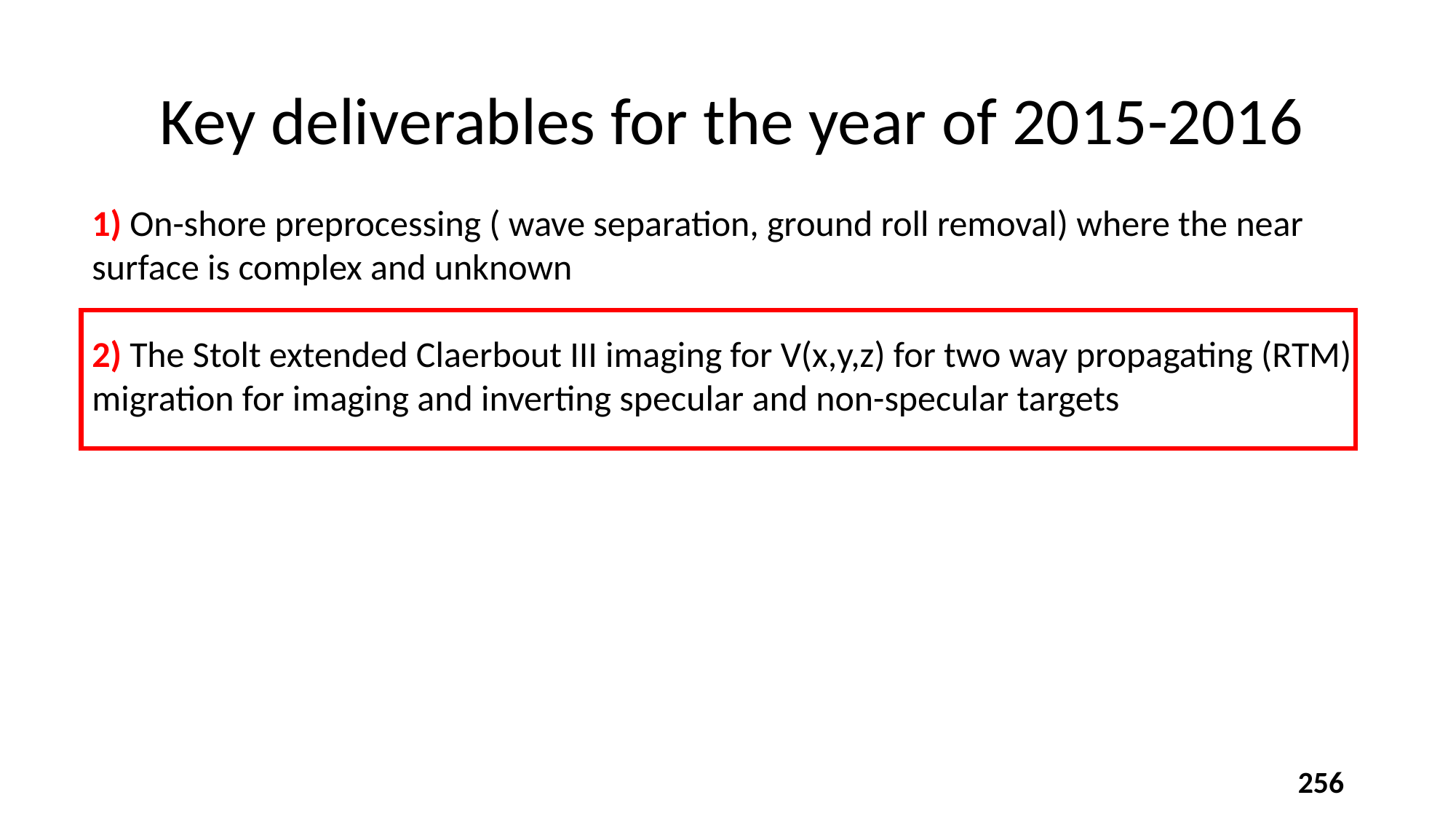

# Key deliverables for the year of 2015-2016
1) On-shore preprocessing ( wave separation, ground roll removal) where the near surface is complex and unknown

2) The Stolt extended Claerbout III imaging for V(x,y,z) for two way propagating (RTM) migration for imaging and inverting specular and non-specular targets

256